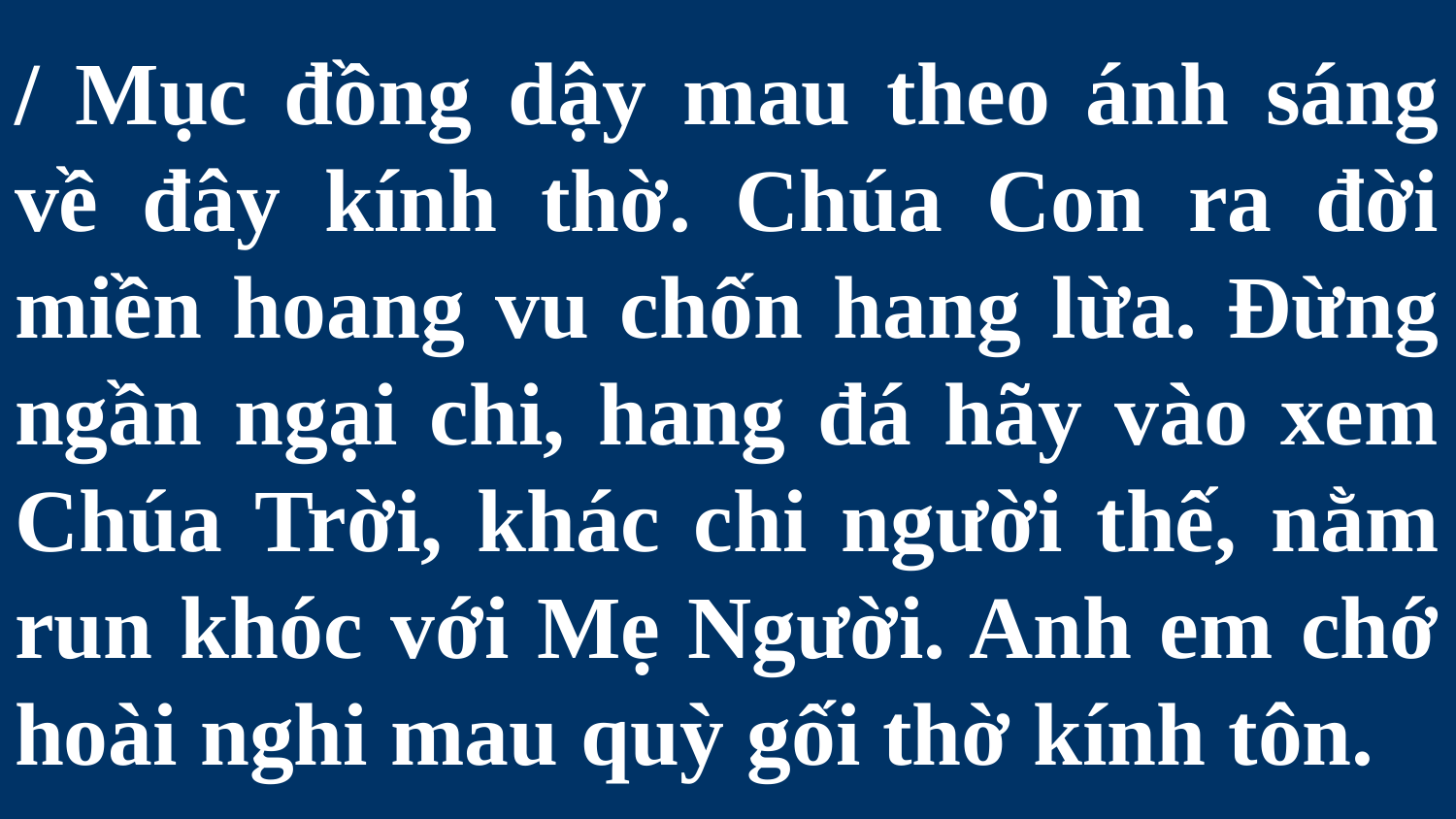

# / Mục đồng dậy mau theo ánh sáng về đây kính thờ. Chúa Con ra đời miền hoang vu chốn hang lừa. Đừng ngần ngại chi, hang đá hãy vào xem Chúa Trời, khác chi người thế, nằm run khóc với Mẹ Người. Anh em chớ hoài nghi mau quỳ gối thờ kính tôn.